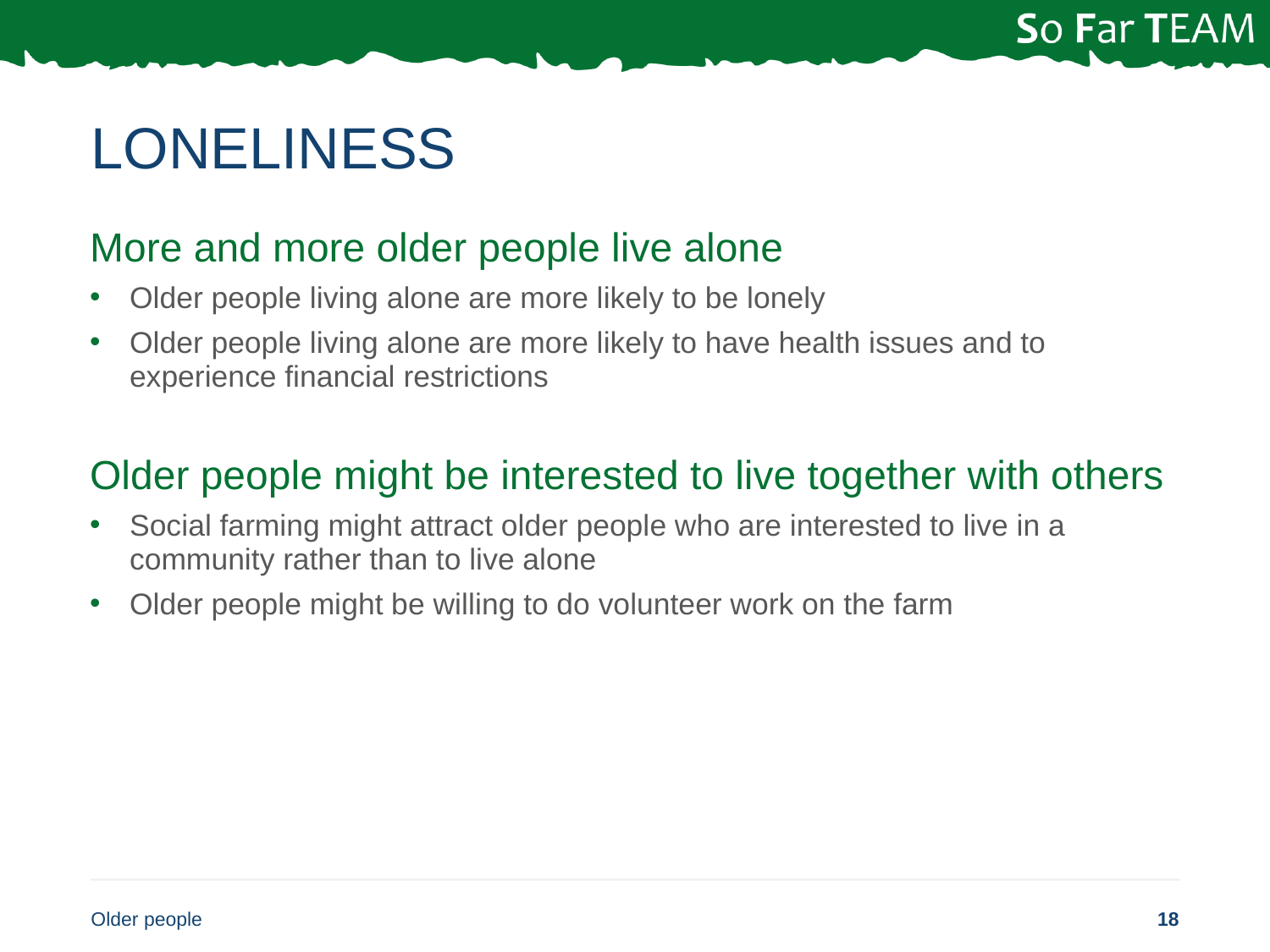

# Loneliness
More and more older people live alone
Older people living alone are more likely to be lonely
Older people living alone are more likely to have health issues and to experience financial restrictions

Older people might be interested to live together with others
Social farming might attract older people who are interested to live in a community rather than to live alone
Older people might be willing to do volunteer work on the farm

Older people
18